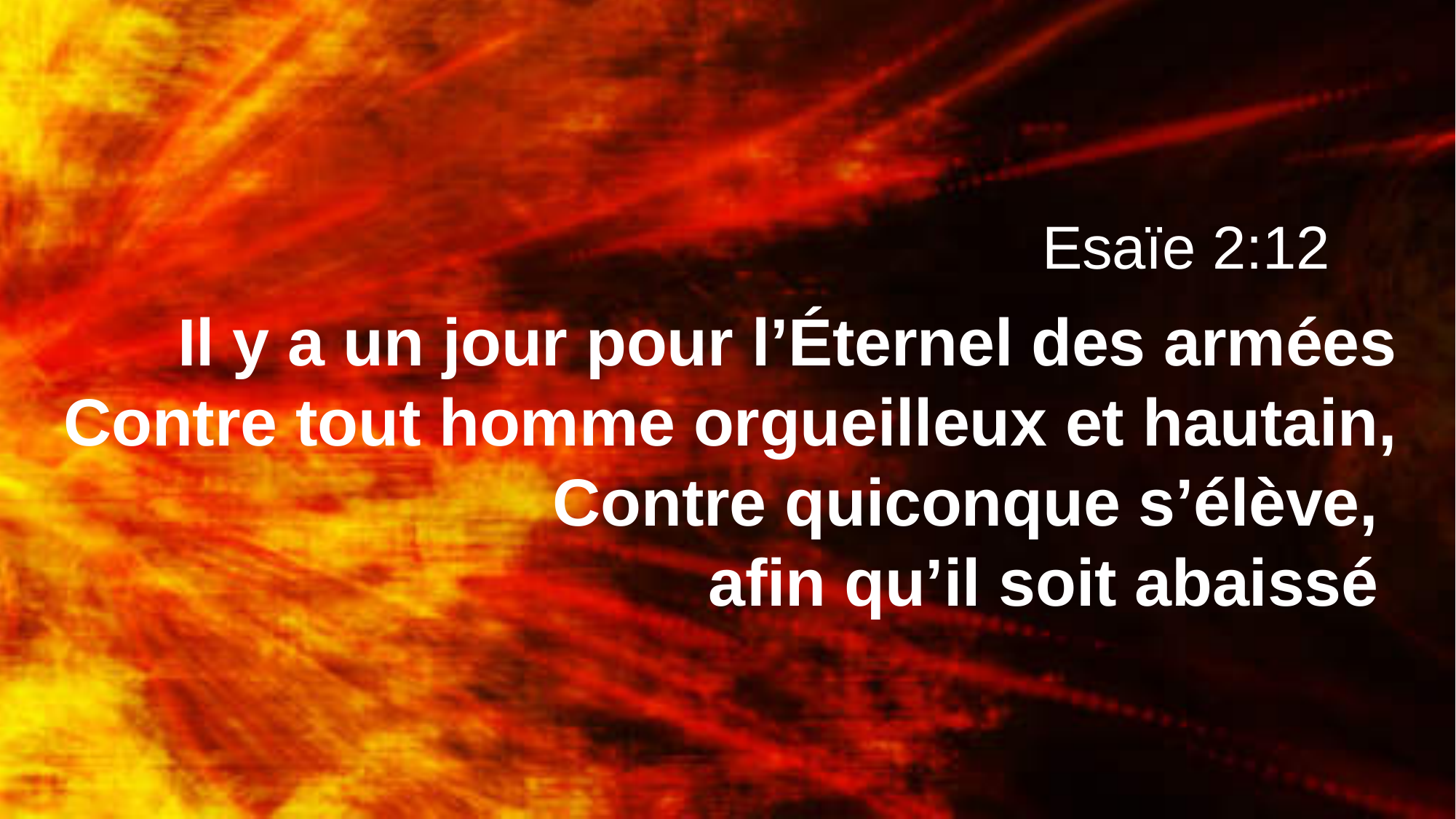

Esaïe 2:12

Il y a un jour pour l’Éternel des armées Contre tout homme orgueilleux et hautain, Contre quiconque s’élève,
afin qu’il soit abaissé